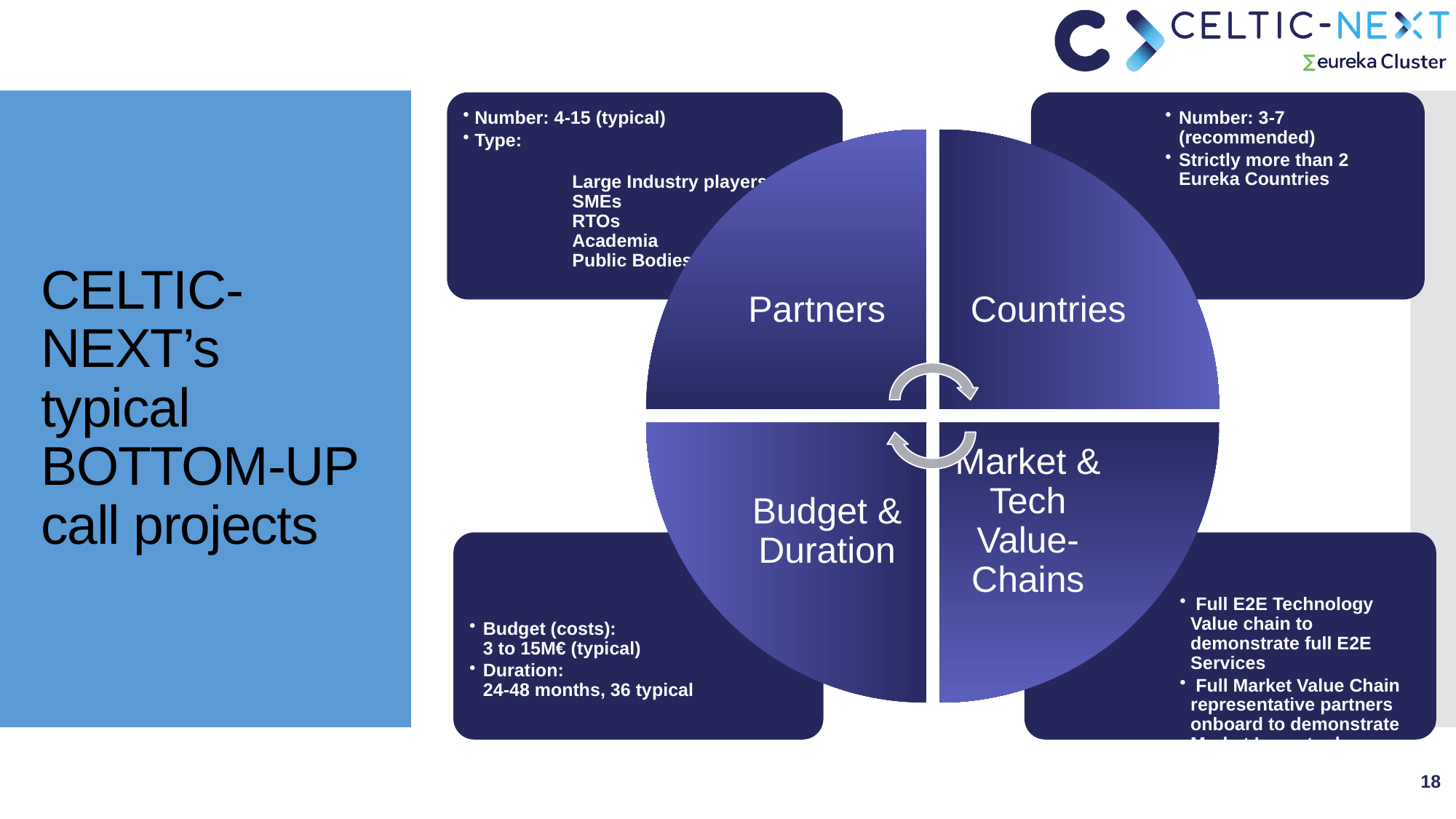

Full E2E Technology Value chain to demonstrate full E2E Services
 Full Market Value Chain representative partners onboard to demonstrate Market Impact relevance

Budget (costs):
3 to 15M€ (typical)
Duration:
24-48 months, 36 typical

Number: 3-7 (recommended)
Strictly more than 2 Eureka Countries
 Number: 4-15 (typical)
 Type:
	Large Industry players
	SMEs
	RTOs
	Academia
	Public Bodies
Partners
Countries
Market & Tech Value-Chains
Budget & Duration
# CELTIC-NEXT’s typical BOTTOM-UP call projects
18